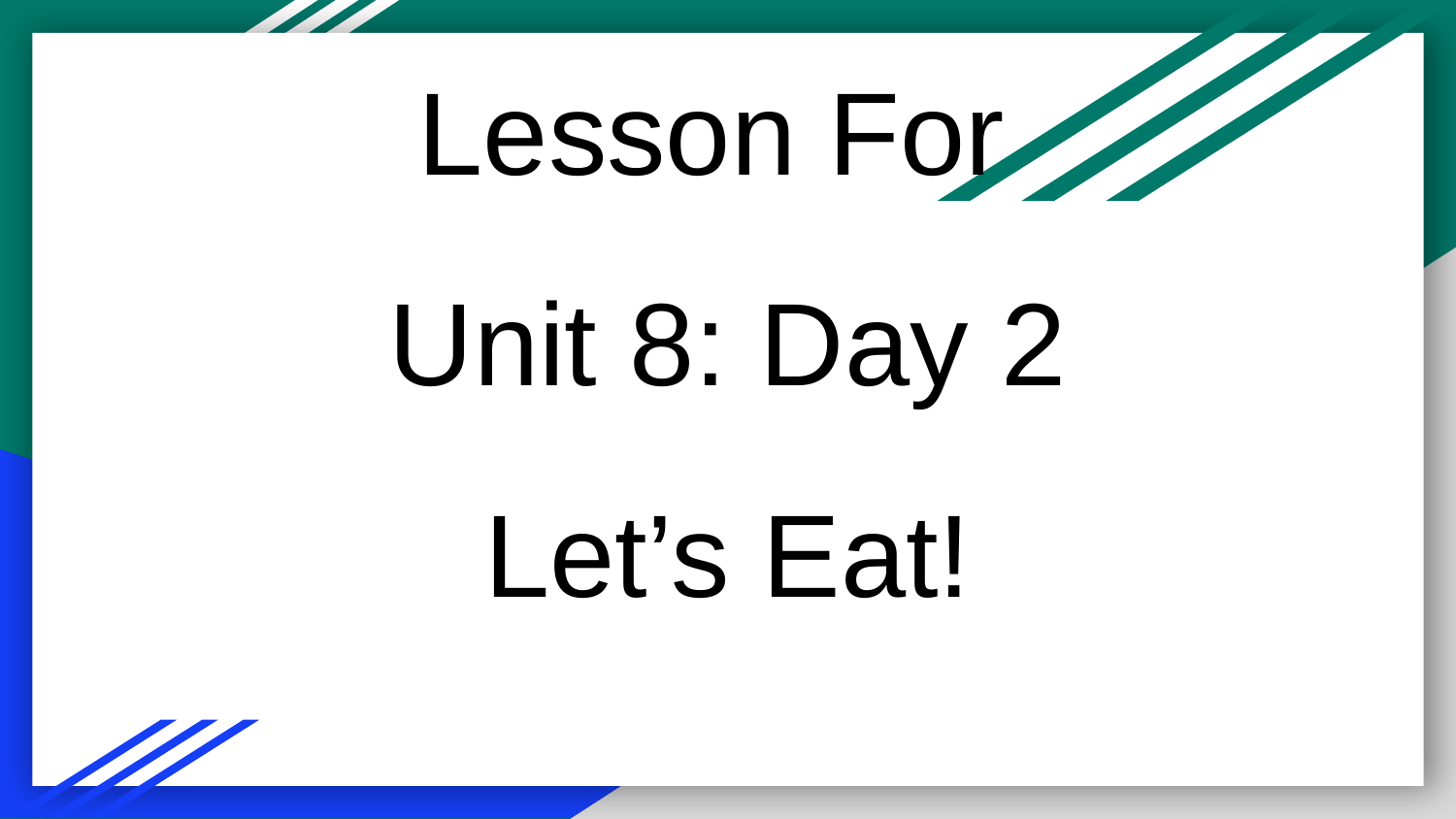

# Lesson For
Unit 8: Day 2
Let’s Eat!